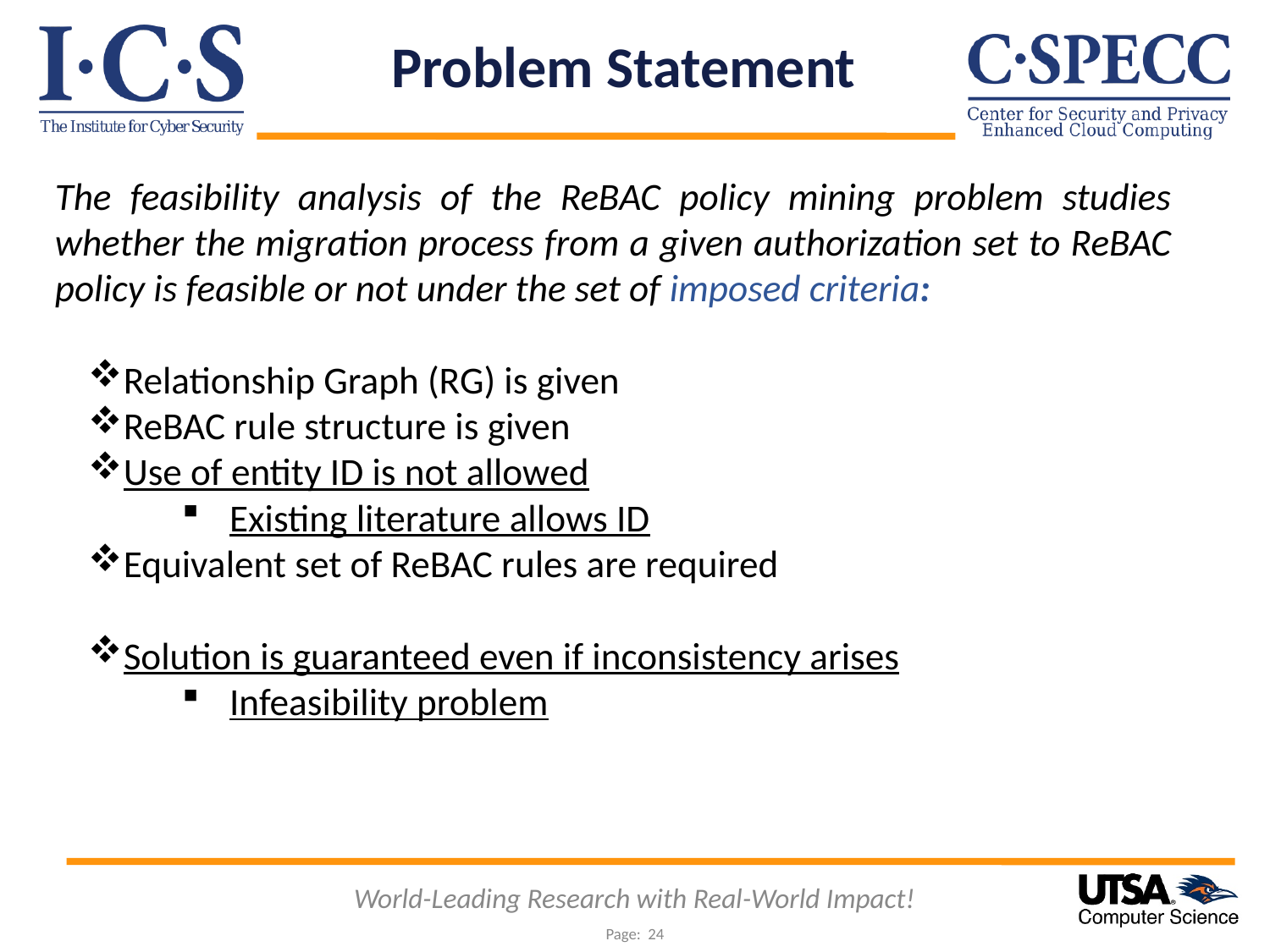

Problem Statement
The feasibility analysis of the ReBAC policy mining problem studies whether the migration process from a given authorization set to ReBAC policy is feasible or not under the set of imposed criteria:

Relationship Graph (RG) is given
ReBAC rule structure is given
Use of entity ID is not allowed
Existing literature allows ID
Equivalent set of ReBAC rules are required

Solution is guaranteed even if inconsistency arises
Infeasibility problem